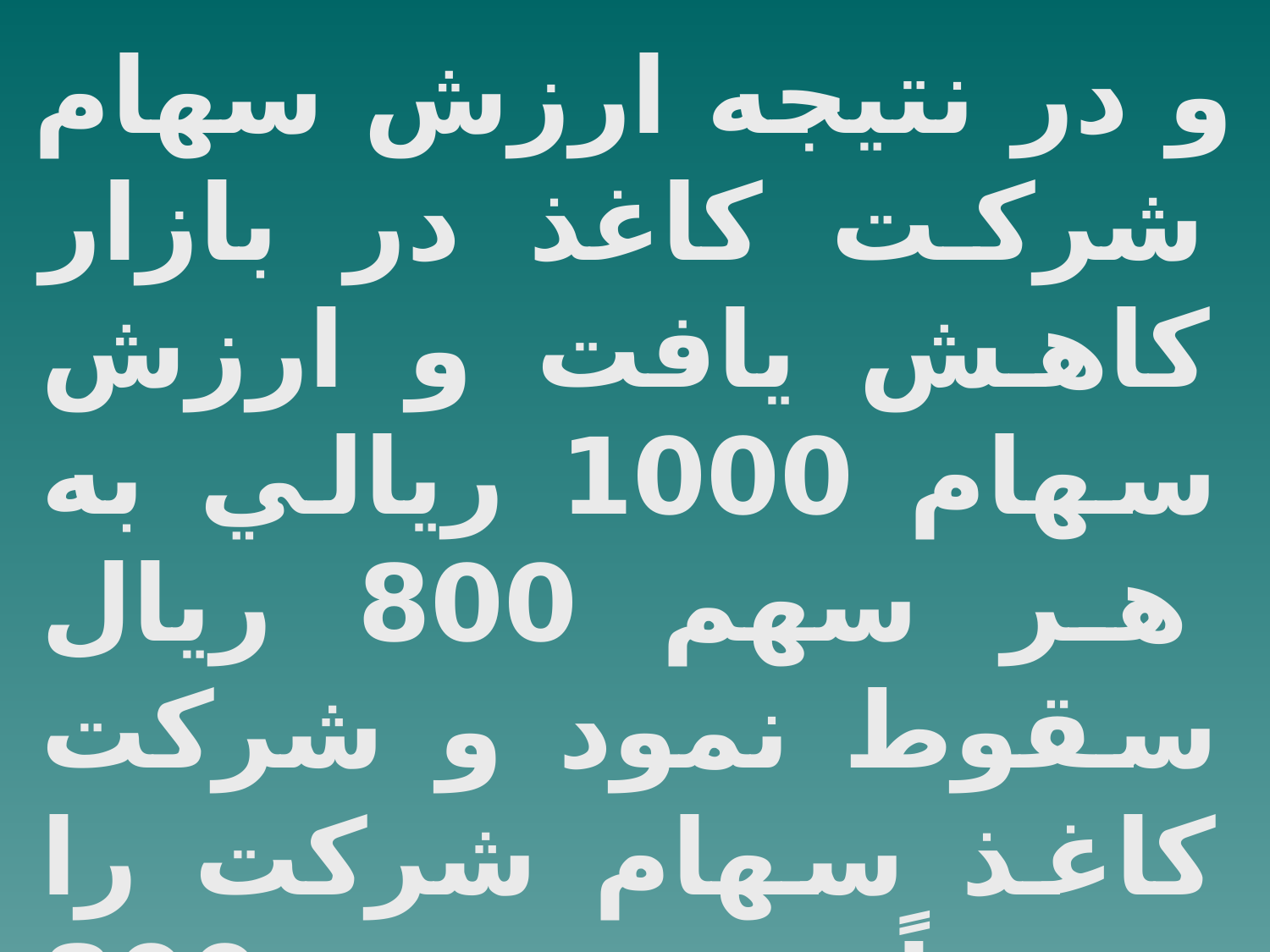

و در نتيجه ارزش سهام شركت كاغذ در بازار كاهش يافت و ارزش سهام 1000 ريالي به هر سهم 800 ريال سقوط نمود و شركت كاغذ سهام شركت را رسماً هر سهم 800 ريال تغيير داد .